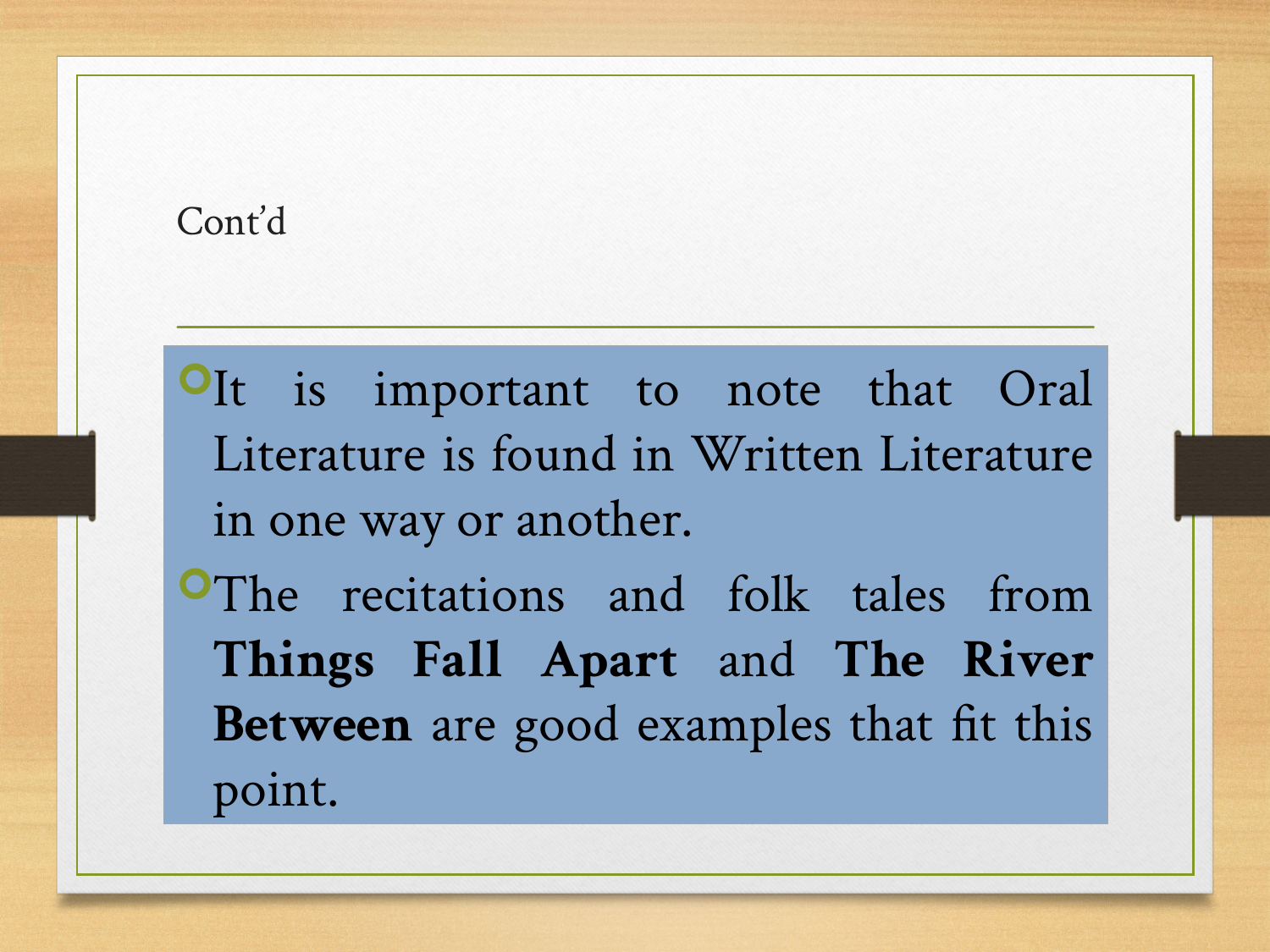

# Cont’d
It is important to note that Oral Literature is found in Written Literature in one way or another.
The recitations and folk tales from Things Fall Apart and The River Between are good examples that fit this point.